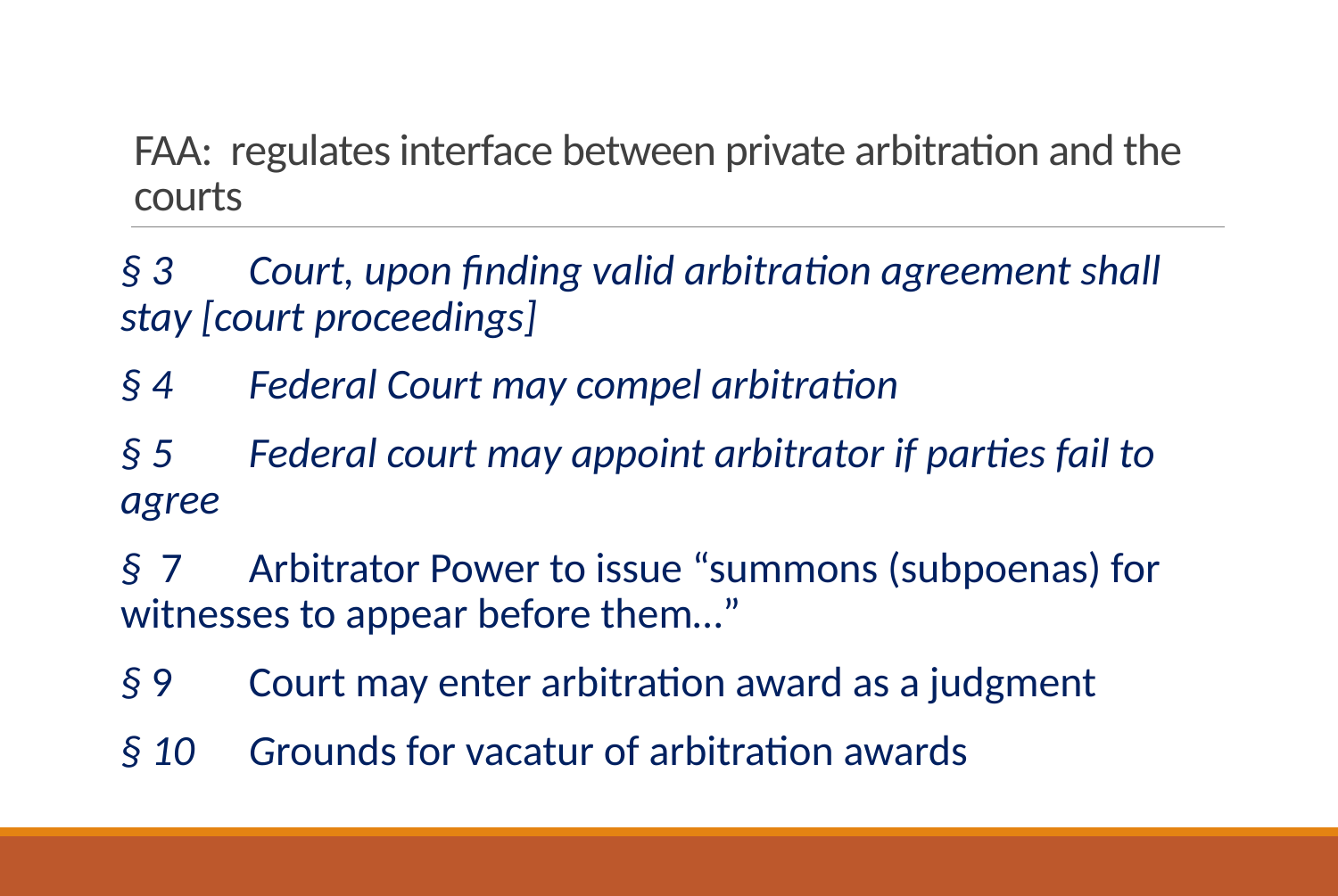

# FAA:  regulates interface between private arbitration and the courts
§ 3 	Court, upon finding valid arbitration agreement shall stay [court proceedings]
§ 4	Federal Court may compel arbitration
§ 5	Federal court may appoint arbitrator if parties fail to agree
§  7	Arbitrator Power to issue “summons (subpoenas) for witnesses to appear before them…”
§ 9	Court may enter arbitration award as a judgment
§ 10	Grounds for vacatur of arbitration awards